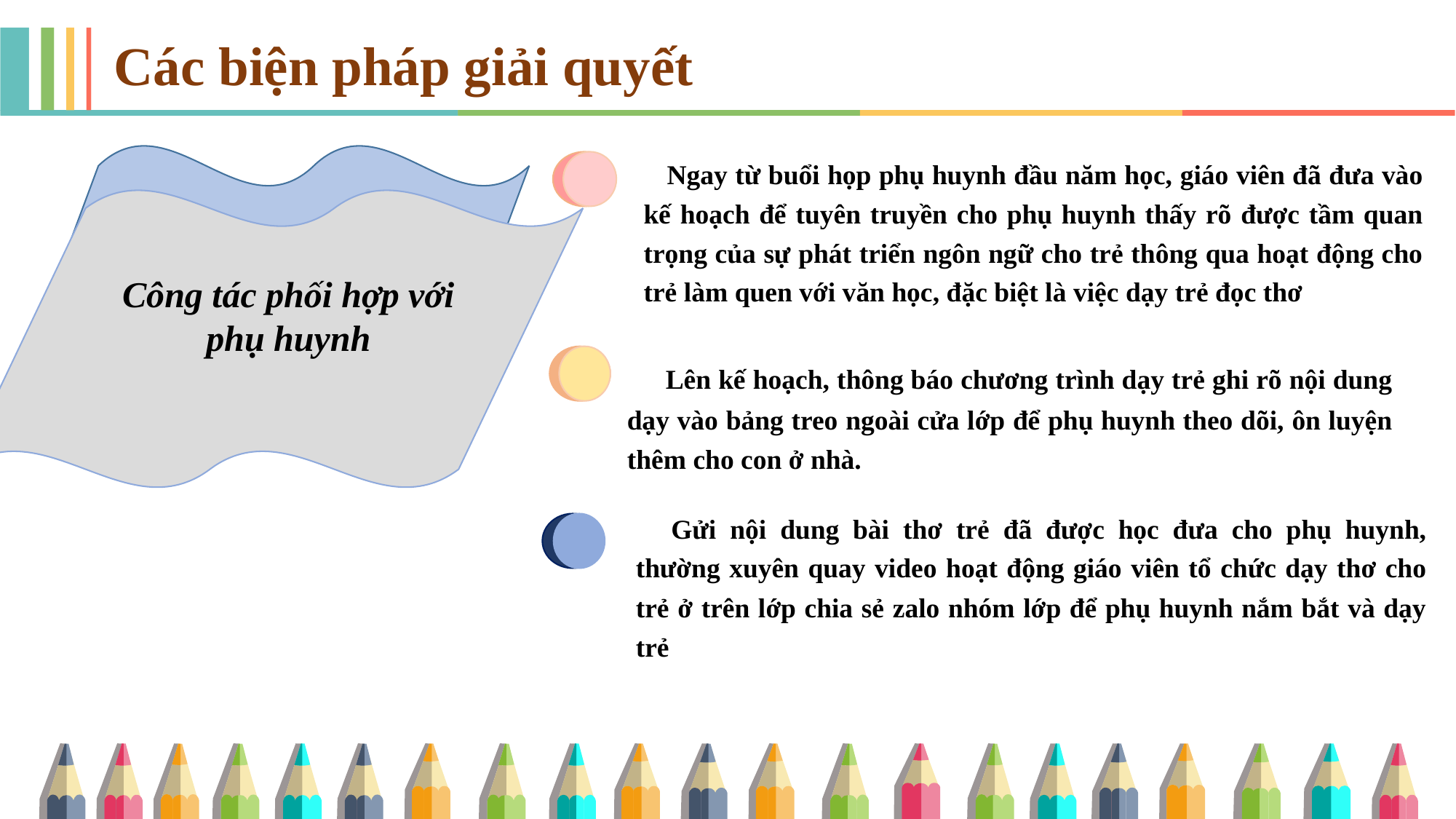

Các biện pháp giải quyết

   Ngay từ buổi họp phụ huynh đầu năm học, giáo viên đã đưa vào kế hoạch để tuyên truyền cho phụ huynh thấy rõ được tầm quan trọng của sự phát triển ngôn ngữ cho trẻ thông qua hoạt động cho trẻ làm quen với văn học, đặc biệt là việc dạy trẻ đọc thơ

Công tác phối hợp với phụ huynh
    Lên kế hoạch, thông báo chương trình dạy trẻ ghi rõ nội dung dạy vào bảng treo ngoài cửa lớp để phụ huynh theo dõi, ôn luyện thêm cho con ở nhà.

 Gửi nội dung bài thơ trẻ đã được học đưa cho phụ huynh, thường xuyên quay video hoạt động giáo viên tổ chức dạy thơ cho trẻ ở trên lớp chia sẻ zalo nhóm lớp để phụ huynh nắm bắt và dạy trẻ